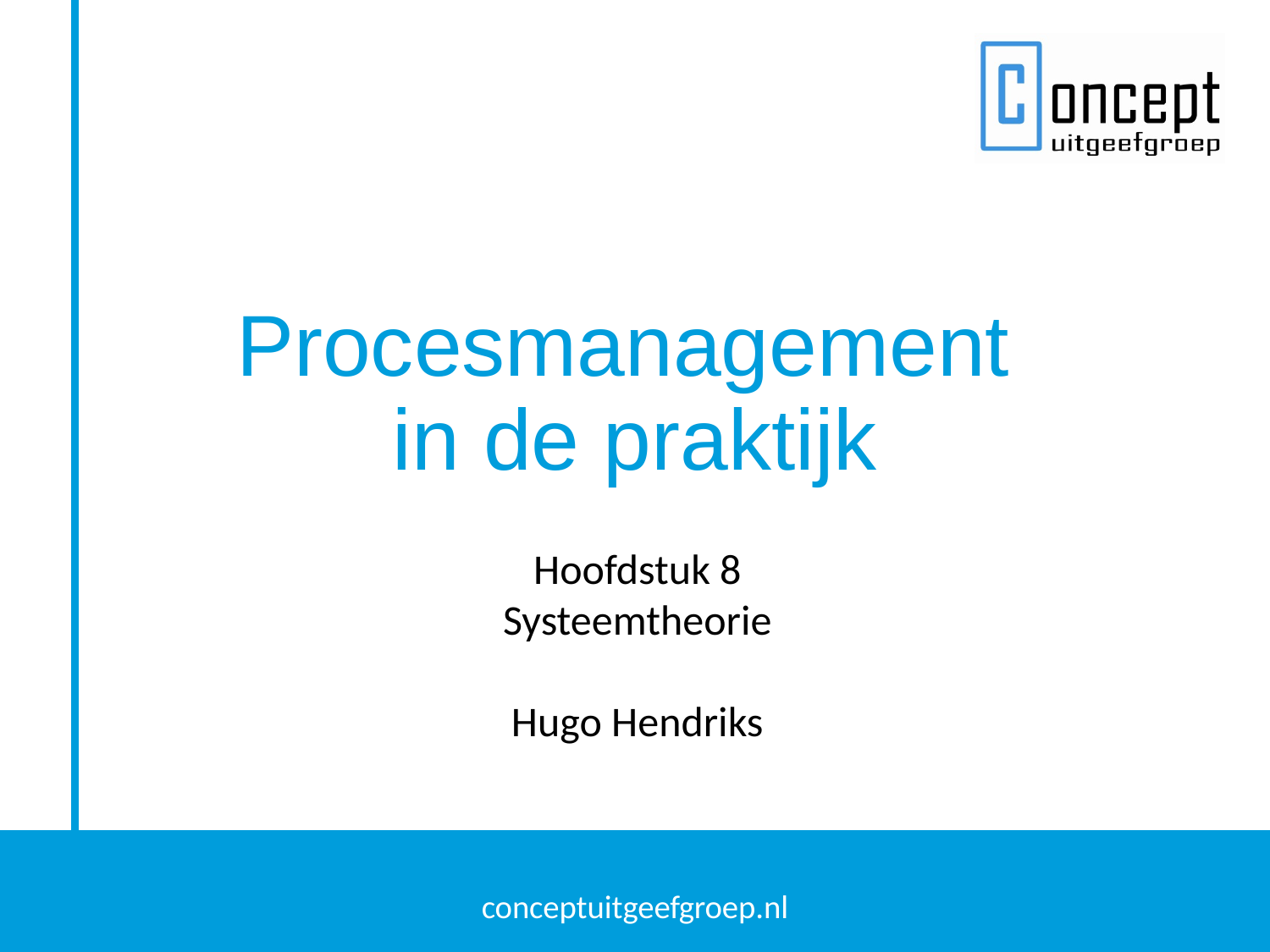

Procesmanagement
in de praktijk
Hoofdstuk 8
Systeemtheorie

Hugo Hendriks